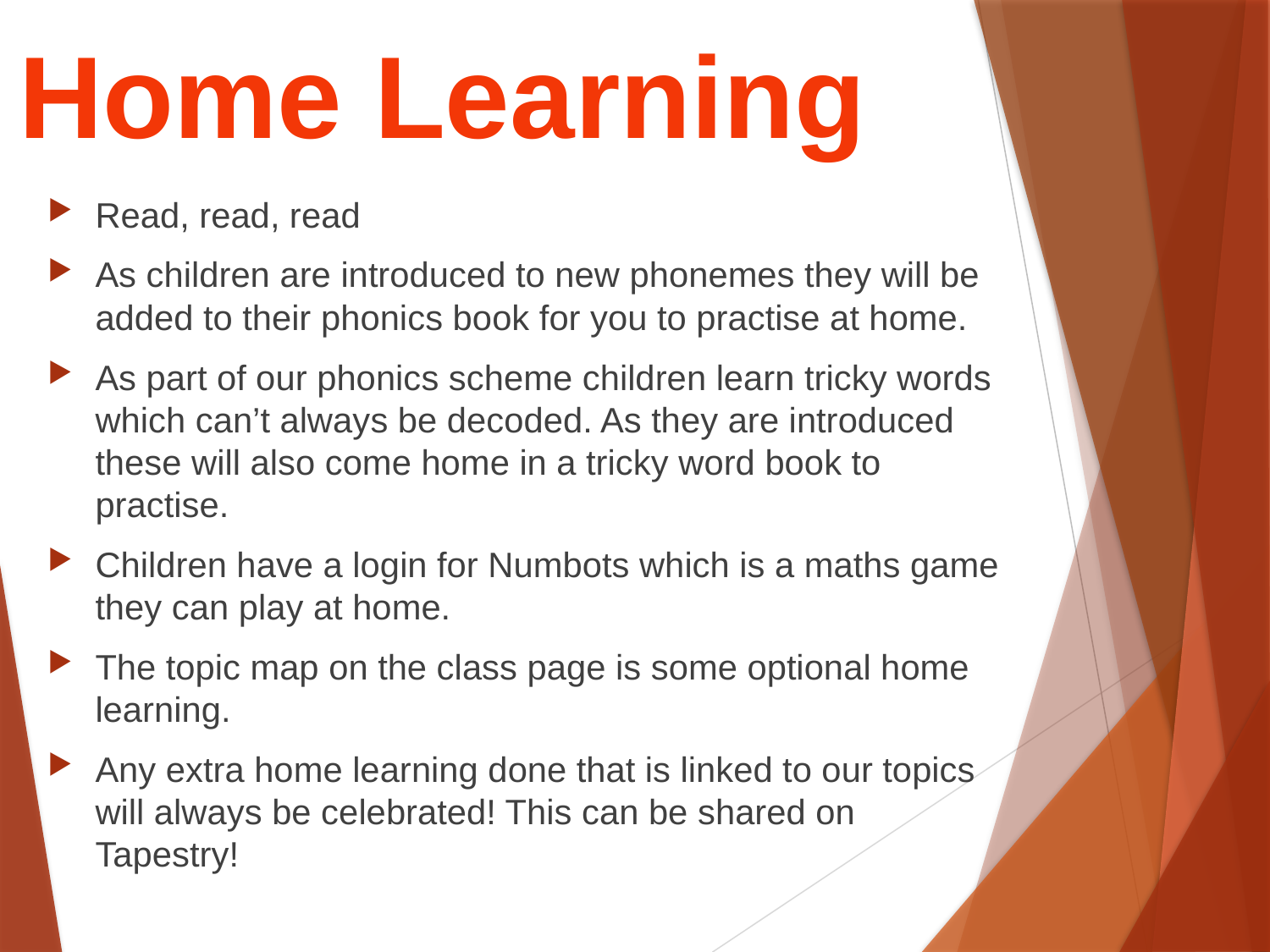

Home Learning
Read, read, read
As children are introduced to new phonemes they will be added to their phonics book for you to practise at home.
As part of our phonics scheme children learn tricky words which can’t always be decoded. As they are introduced these will also come home in a tricky word book to practise.
Children have a login for Numbots which is a maths game they can play at home.
The topic map on the class page is some optional home learning.
Any extra home learning done that is linked to our topics will always be celebrated! This can be shared on Tapestry!